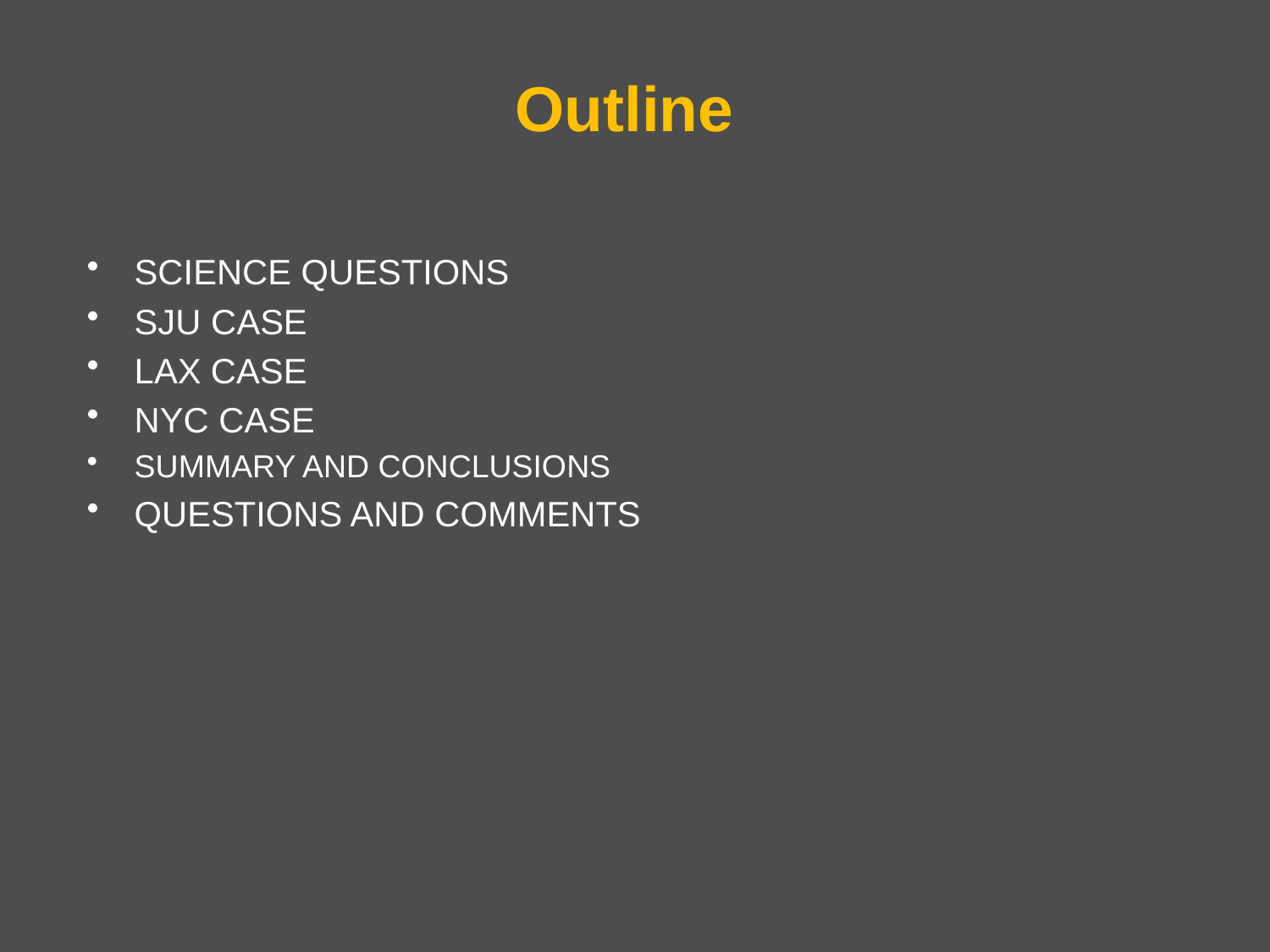

# Outline
SCIENCE QUESTIONS
SJU CASE
LAX CASE
NYC CASE
SUMMARY AND CONCLUSIONS
QUESTIONS AND COMMENTS